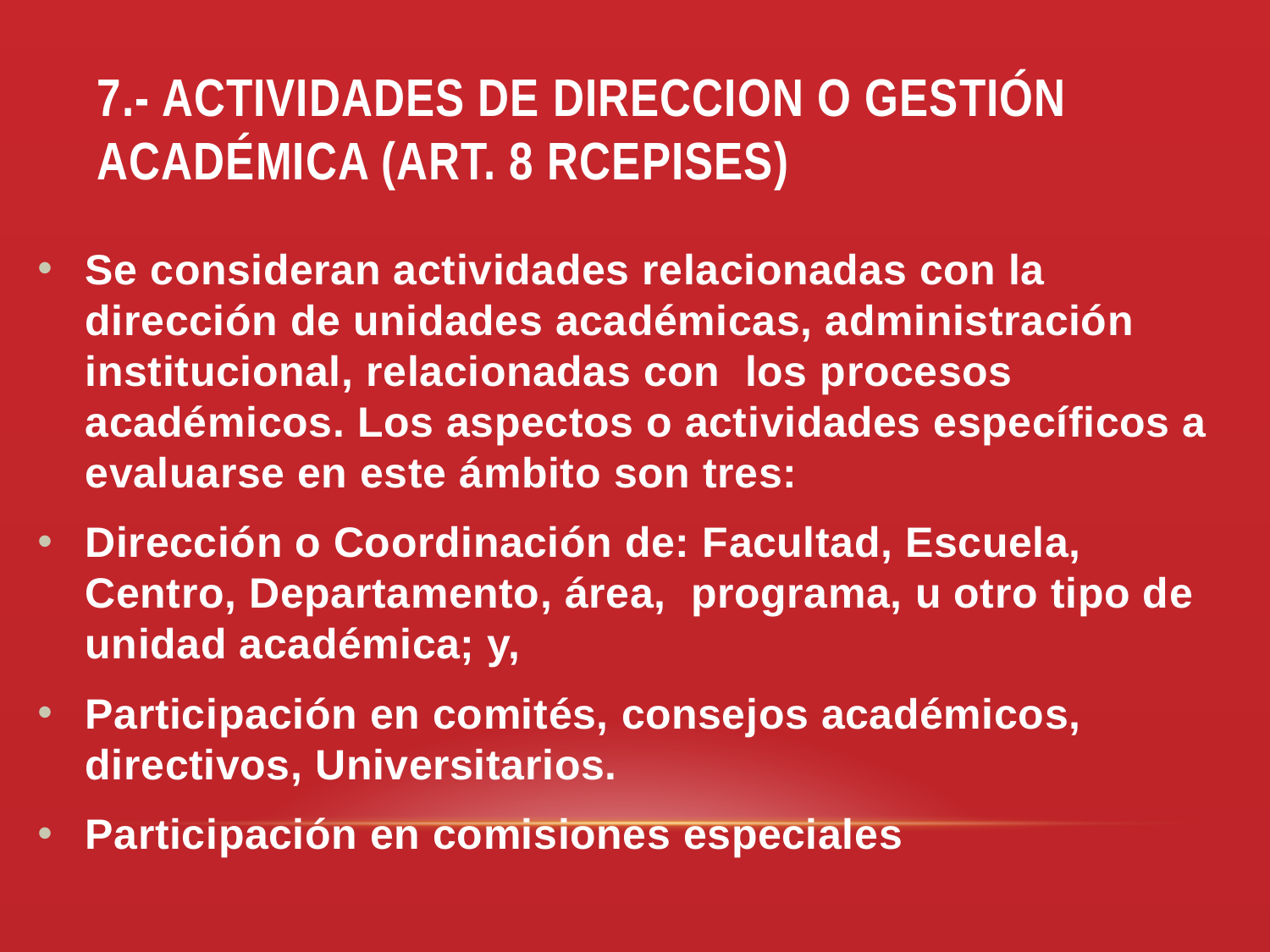

# 7.- ACTIVIDADES DE direccion o GESTIÓN ACADÉMICA (art. 8 rcepises)
Se consideran actividades relacionadas con la dirección de unidades académicas, administración institucional, relacionadas con  los procesos académicos. Los aspectos o actividades específicos a evaluarse en este ámbito son tres:
Dirección o Coordinación de: Facultad, Escuela, Centro, Departamento, área,  programa, u otro tipo de unidad académica; y,
Participación en comités, consejos académicos, directivos, Universitarios.
Participación en comisiones especiales